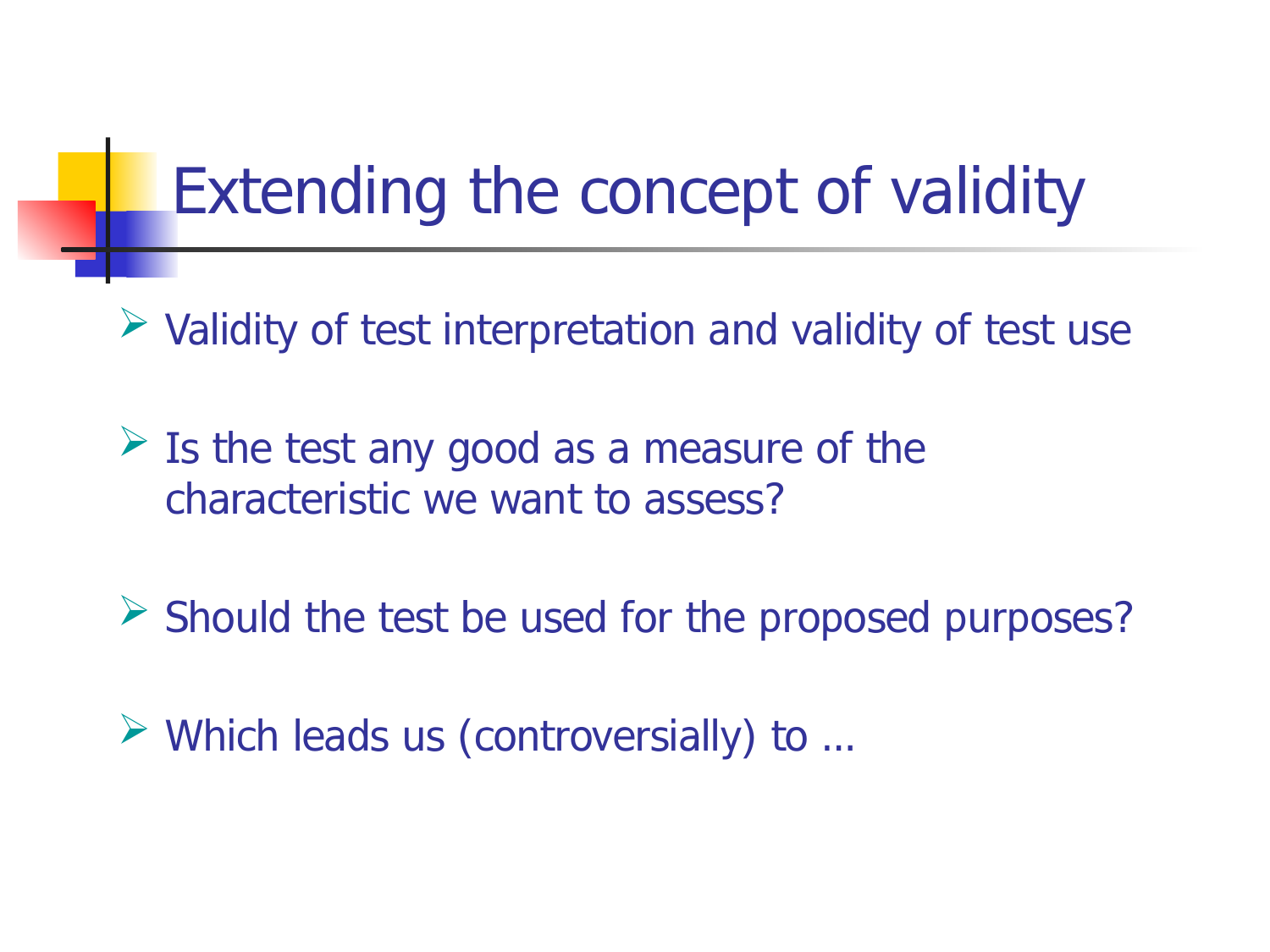

# Extending the concept of validity
Validity of test interpretation and validity of test use

Is the test any good as a measure of the characteristic we want to assess?

Should the test be used for the proposed purposes?

Which leads us (controversially) to …